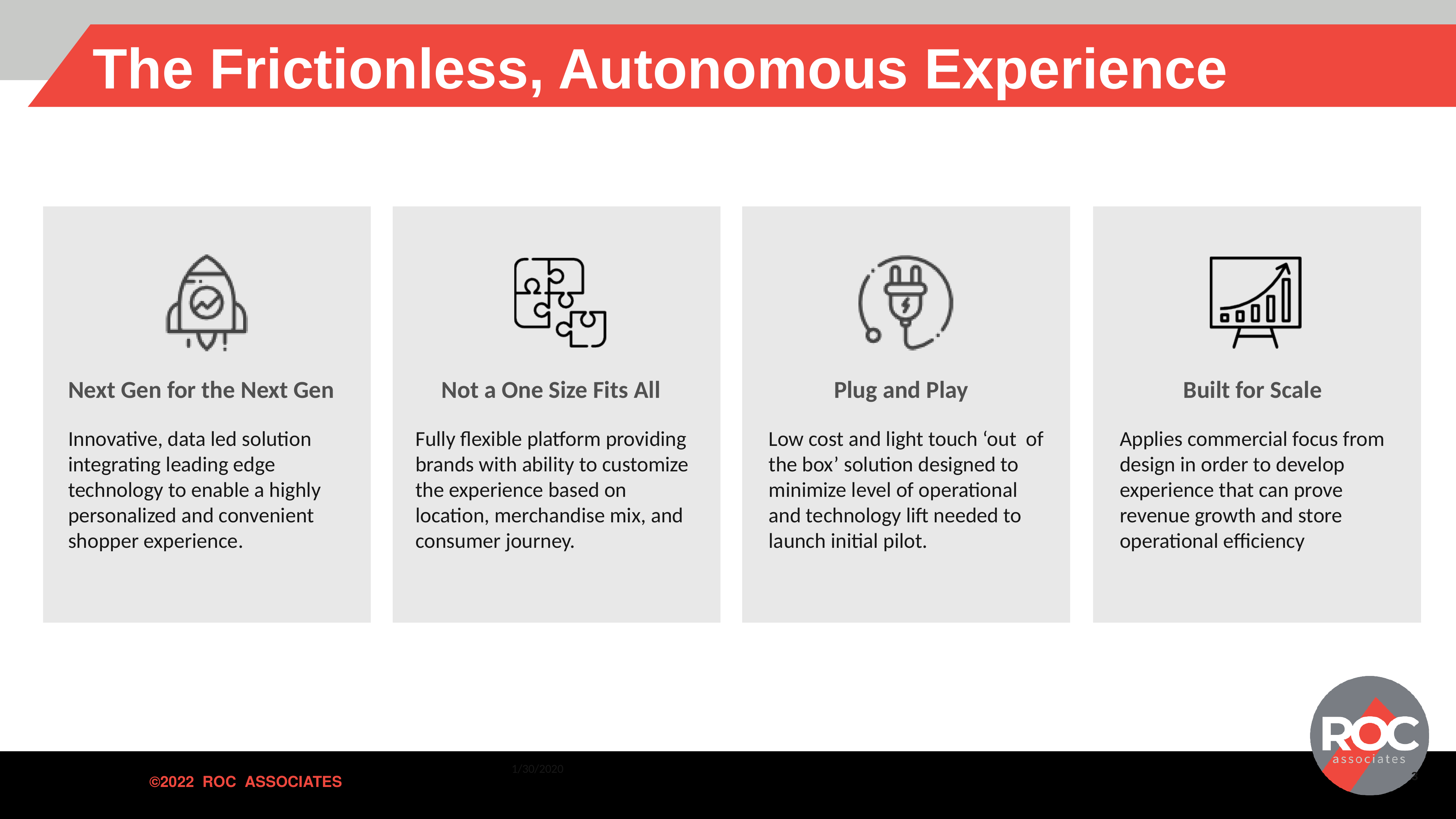

# The Frictionless, Autonomous Experience

Next Gen for the Next Gen
Innovative, data led solution  integrating leading edge  technology to enable a highly  personalized and convenient  shopper experience.
Not a One Size Fits All
Fully flexible platform providing  brands with ability to customize  the experience based on  location, merchandise mix, and  consumer journey.
Plug and Play
Low cost and light touch ‘out  of the box’ solution designed to  minimize level of operational  and technology lift needed to  launch initial pilot.
Built for Scale
Applies commercial focus from  design in order to develop  experience that can prove  revenue growth and store  operational efficiency

1/30/2020
3